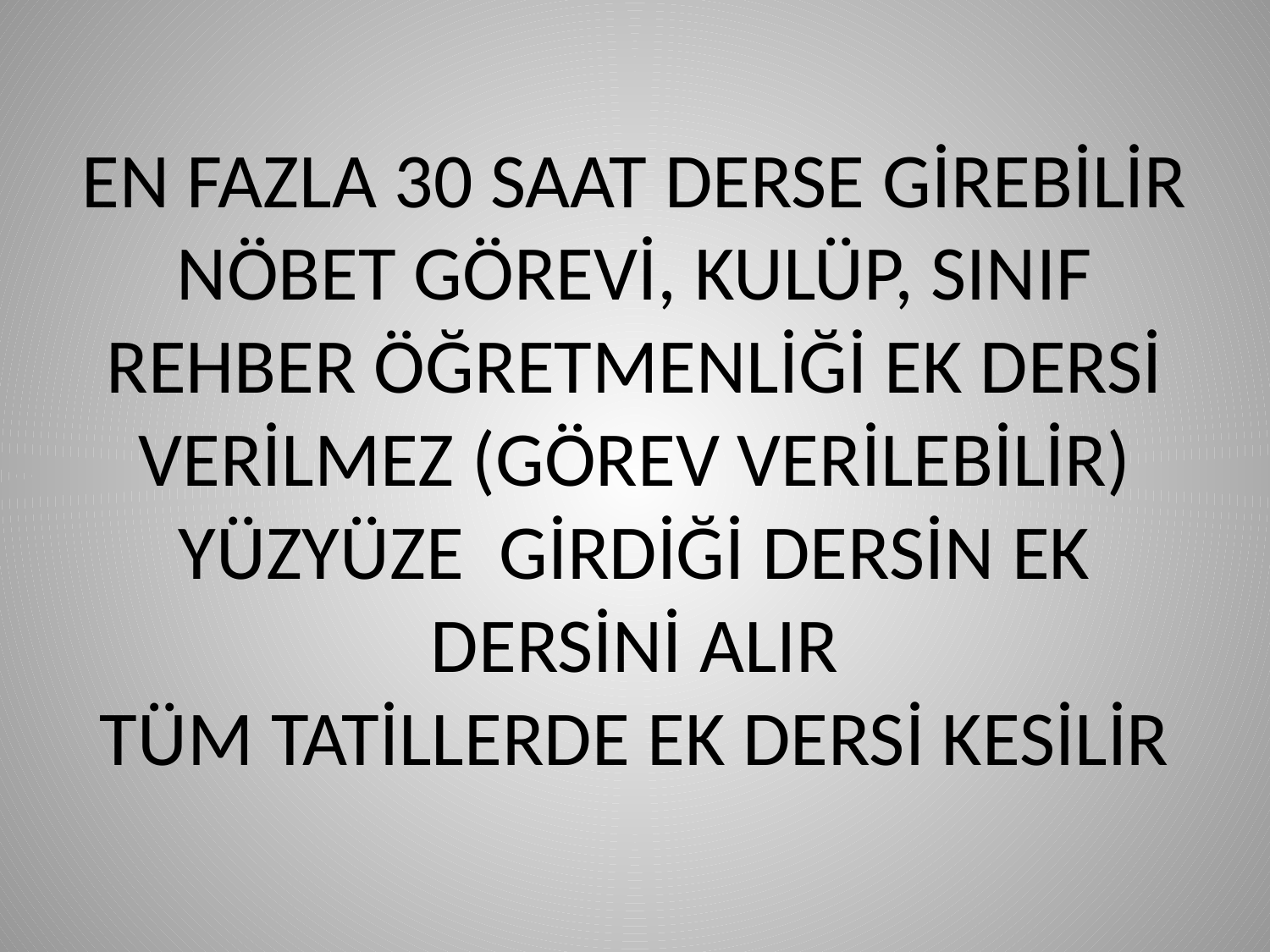

# EN FAZLA 30 SAAT DERSE GİREBİLİR NÖBET GÖREVİ, KULÜP, SINIF REHBER ÖĞRETMENLİĞİ EK DERSİ VERİLMEZ (GÖREV VERİLEBİLİR) YÜZYÜZE  GİRDİĞİ DERSİN EK DERSİNİ ALIR TÜM TATİLLERDE EK DERSİ KESİLİR